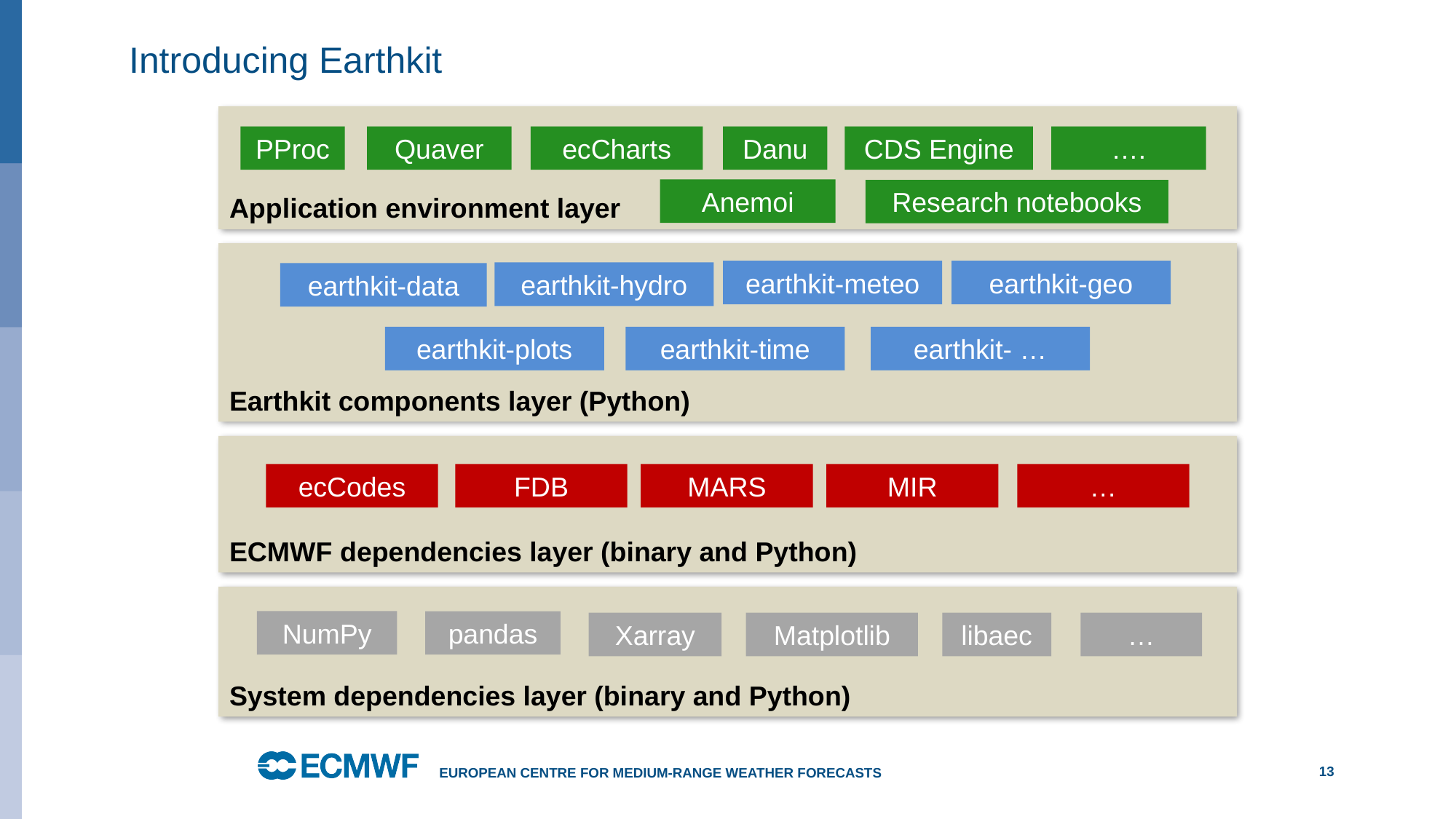

# Introducing Earthkit
Application environment layer
PProc
Quaver
ecCharts
Danu
CDS Engine
….
Anemoi
Research notebooks
Earthkit components layer (Python)
earthkit-meteo
earthkit-geo
earthkit-hydro
earthkit-data
earthkit-plots
earthkit-time
earthkit- …
ECMWF dependencies layer (binary and Python)
ecCodes
FDB
MARS
MIR
…
System dependencies layer (binary and Python)
NumPy
pandas
Xarray
Matplotlib
libaec
…
European Centre for Medium-Range Weather Forecasts
13